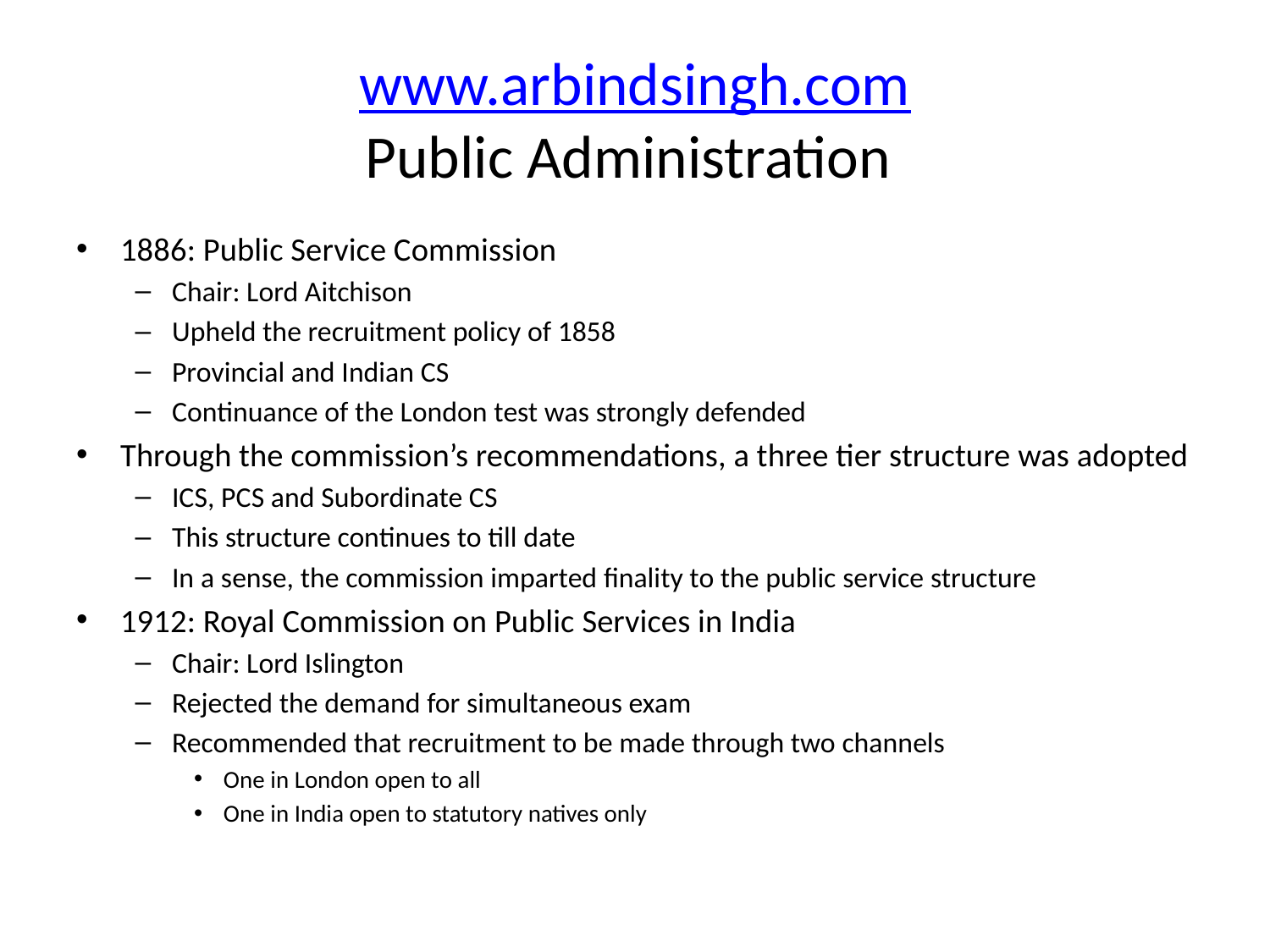

# www.arbindsingh.com Public Administration
1886: Public Service Commission
Chair: Lord Aitchison
Upheld the recruitment policy of 1858
Provincial and Indian CS
Continuance of the London test was strongly defended
Through the commission’s recommendations, a three tier structure was adopted
ICS, PCS and Subordinate CS
This structure continues to till date
In a sense, the commission imparted finality to the public service structure
1912: Royal Commission on Public Services in India
Chair: Lord Islington
Rejected the demand for simultaneous exam
Recommended that recruitment to be made through two channels
One in London open to all
One in India open to statutory natives only